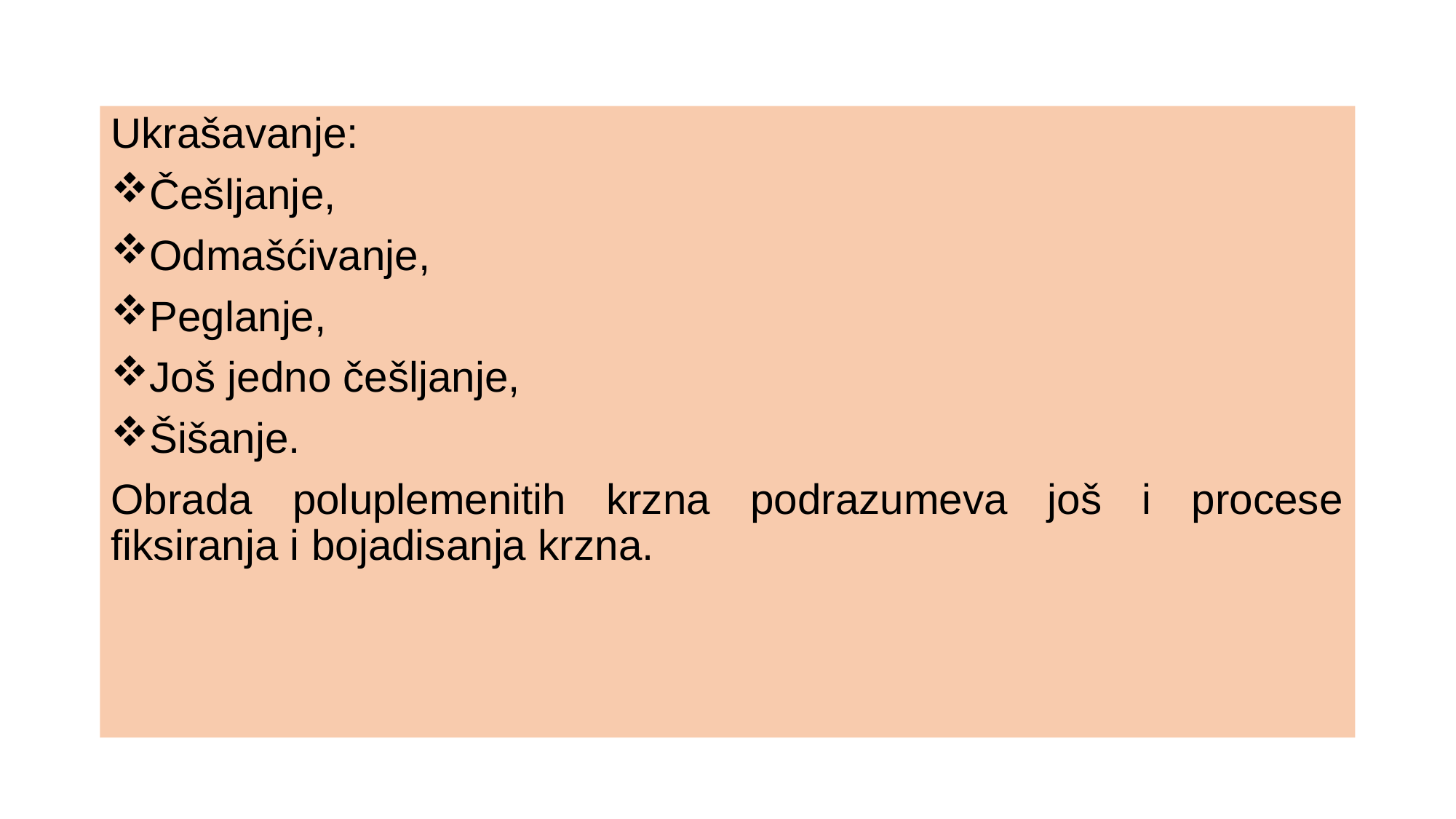

Ukrašavanje:
Češljanje,
Odmašćivanje,
Peglanje,
Još jedno češljanje,
Šišanje.
Obrada poluplemenitih krzna podrazumeva još i procese fiksiranja i bojadisanja krzna.